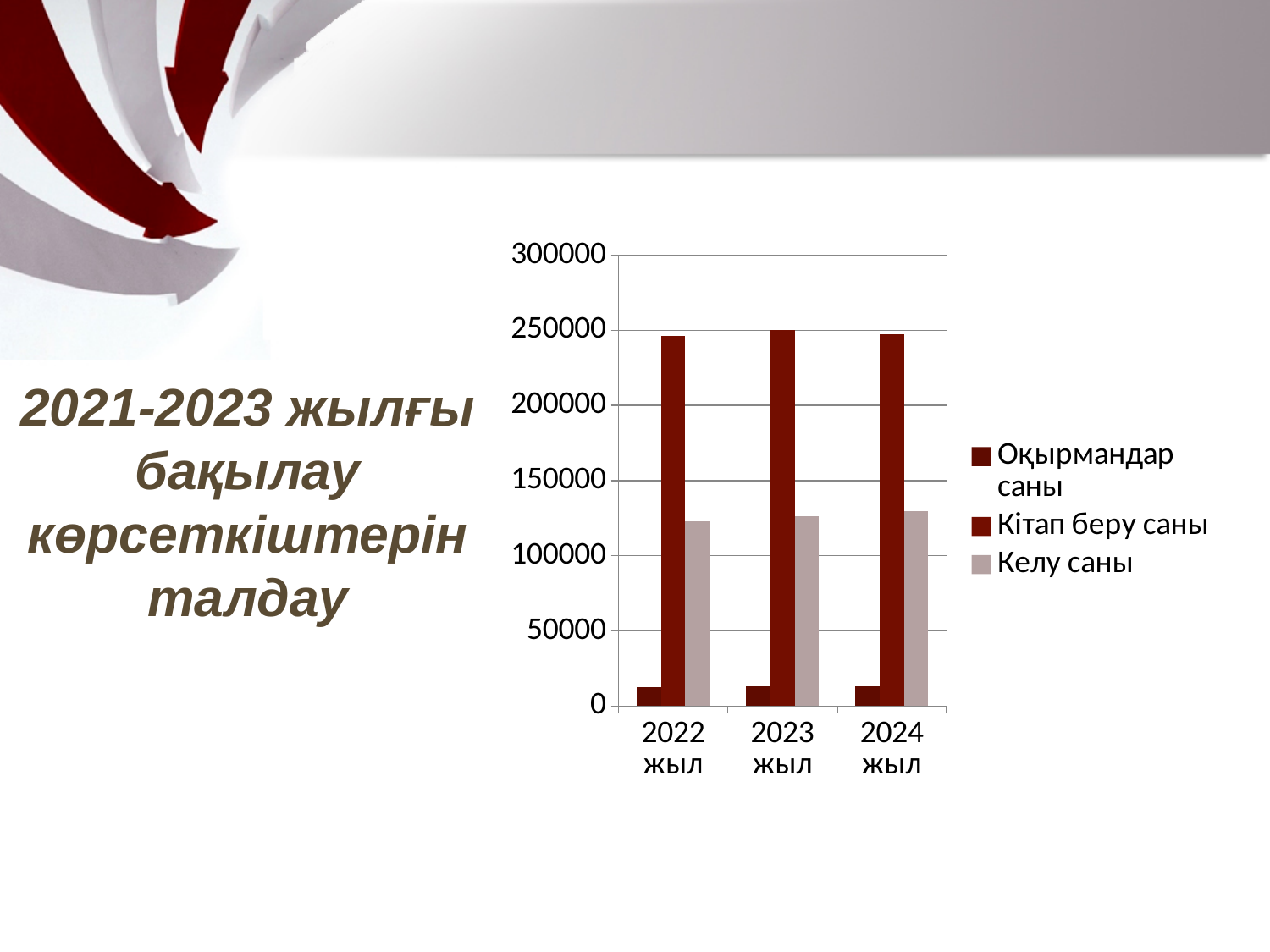

### Chart

| Category | Оқырмандар саны | Кітап беру саны | Келу саны |
|---|---|---|---|
| 2022 жыл | 12464.0 | 246014.0 | 122803.0 |
| 2023 жыл | 12805.0 | 250070.0 | 126240.0 |
| 2024 жыл | 12835.0 | 247354.0 | 129582.0 |
2021-2023 жылғы бақылау көрсеткіштерін талдау